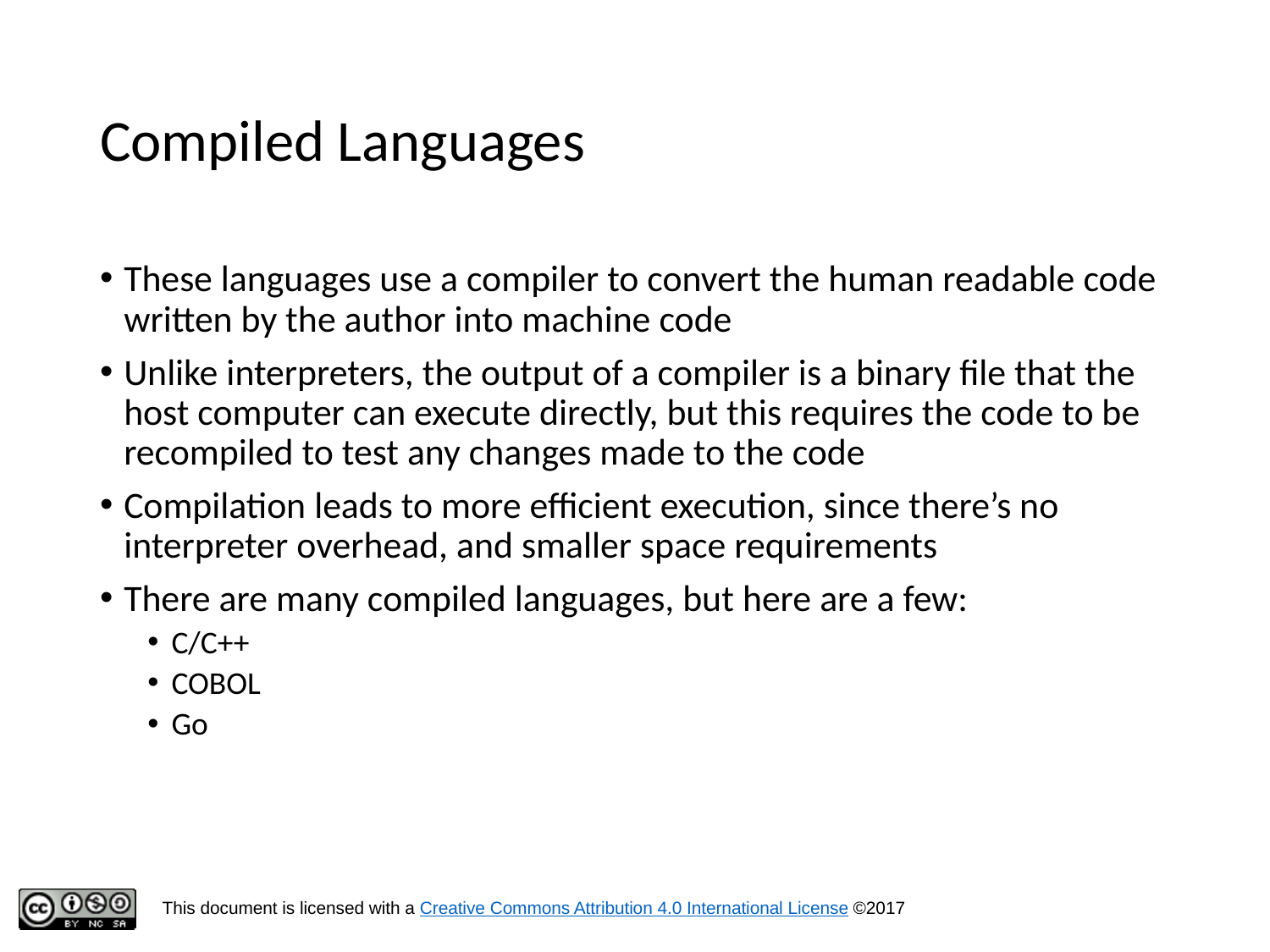

# Compiled Languages
These languages use a compiler to convert the human readable code written by the author into machine code
Unlike interpreters, the output of a compiler is a binary file that the host computer can execute directly, but this requires the code to be recompiled to test any changes made to the code
Compilation leads to more efficient execution, since there’s no interpreter overhead, and smaller space requirements
There are many compiled languages, but here are a few:
C/C++
COBOL
Go